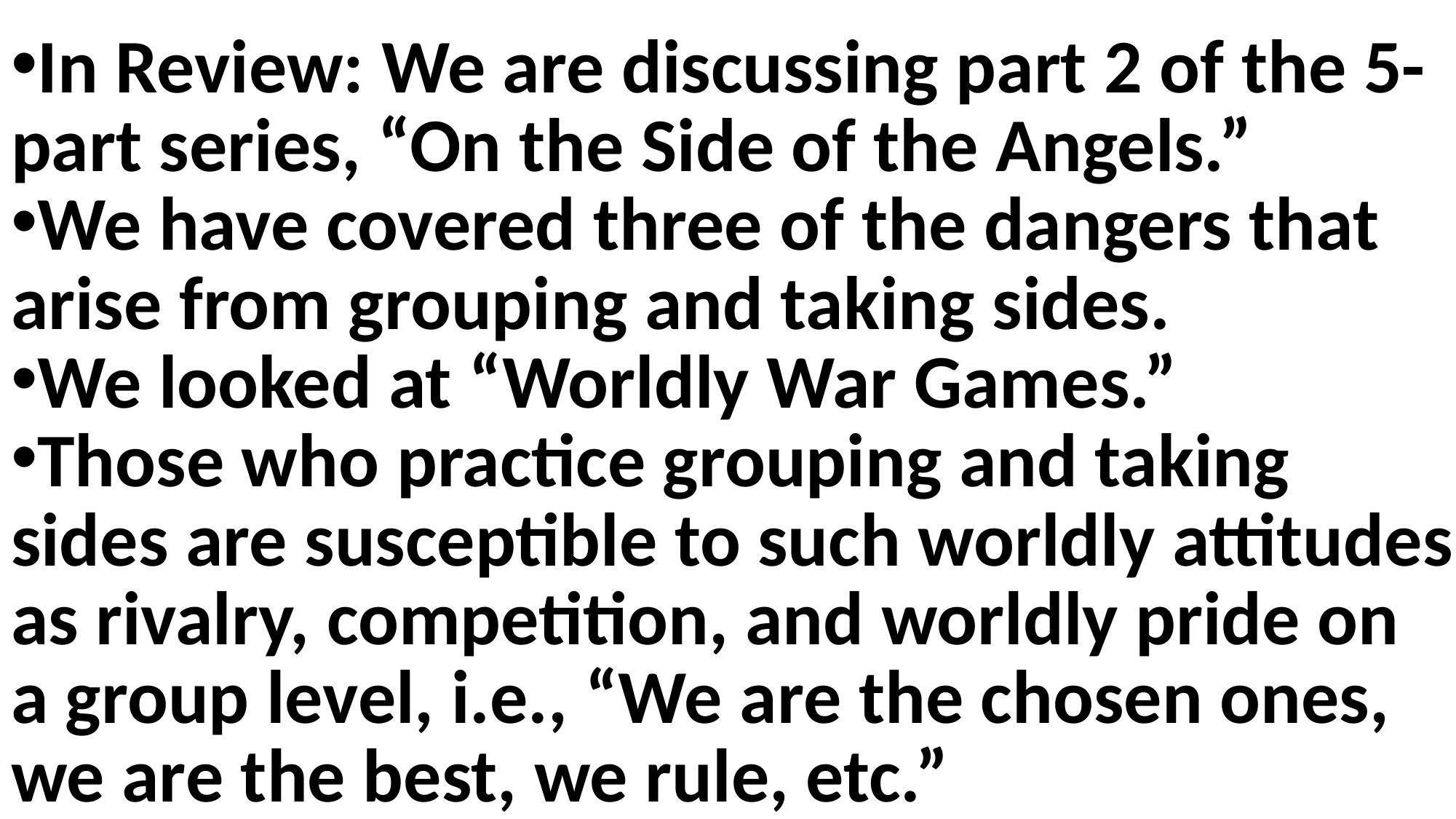

In Review: We are discussing part 2 of the 5-part series, “On the Side of the Angels.”
We have covered three of the dangers that arise from grouping and taking sides.
We looked at “Worldly War Games.”
Those who practice grouping and taking sides are susceptible to such worldly attitudes as rivalry, competition, and worldly pride on a group level, i.e., “We are the chosen ones, we are the best, we rule, etc.”